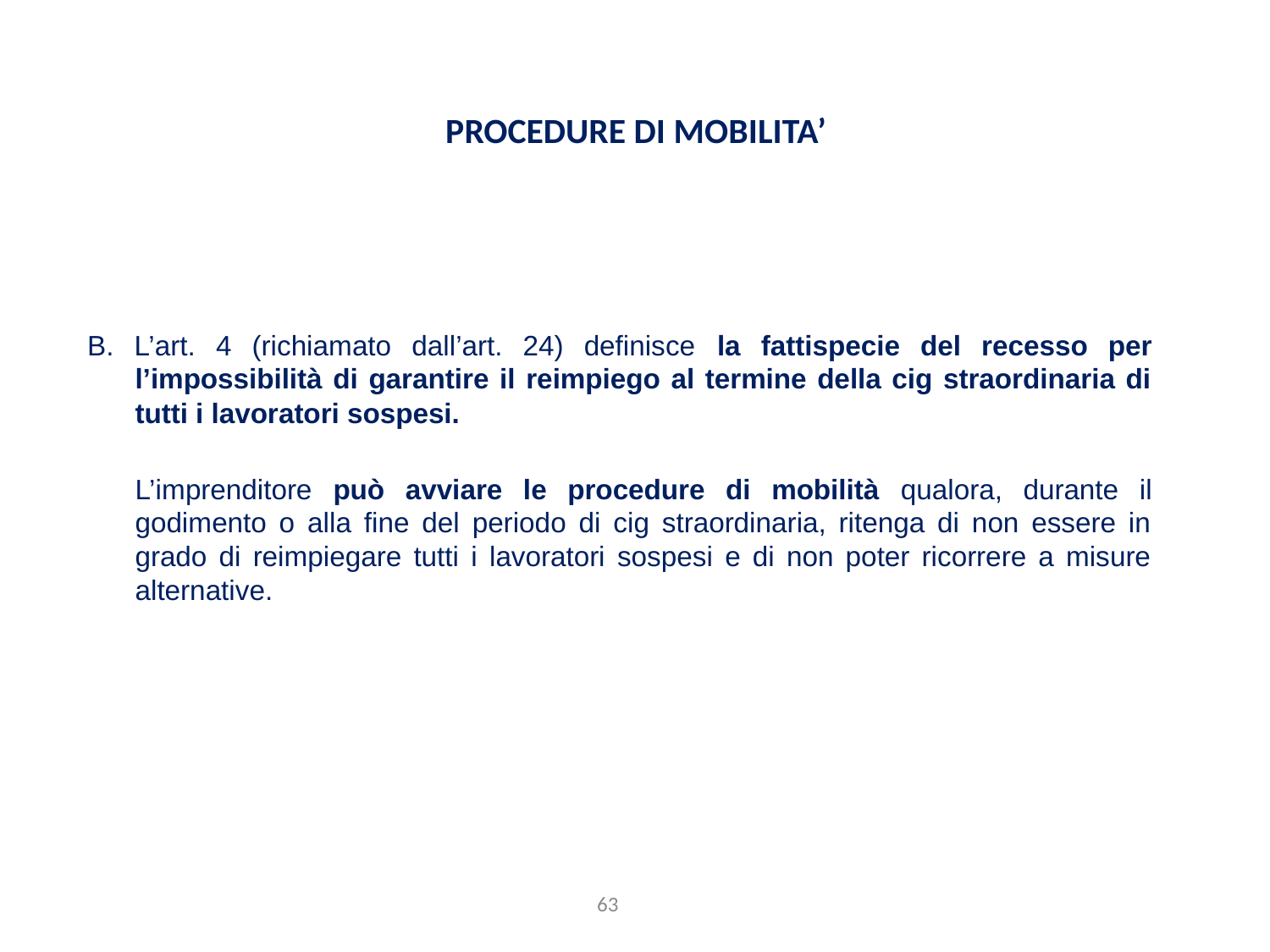

PROCEDURE DI MOBILITA’

B. L’art. 4 (richiamato dall’art. 24) definisce la fattispecie del recesso per l’impossibilità di garantire il reimpiego al termine della cig straordinaria di tutti i lavoratori sospesi.

	L’imprenditore può avviare le procedure di mobilità qualora, durante il godimento o alla fine del periodo di cig straordinaria, ritenga di non essere in grado di reimpiegare tutti i lavoratori sospesi e di non poter ricorrere a misure alternative.

63